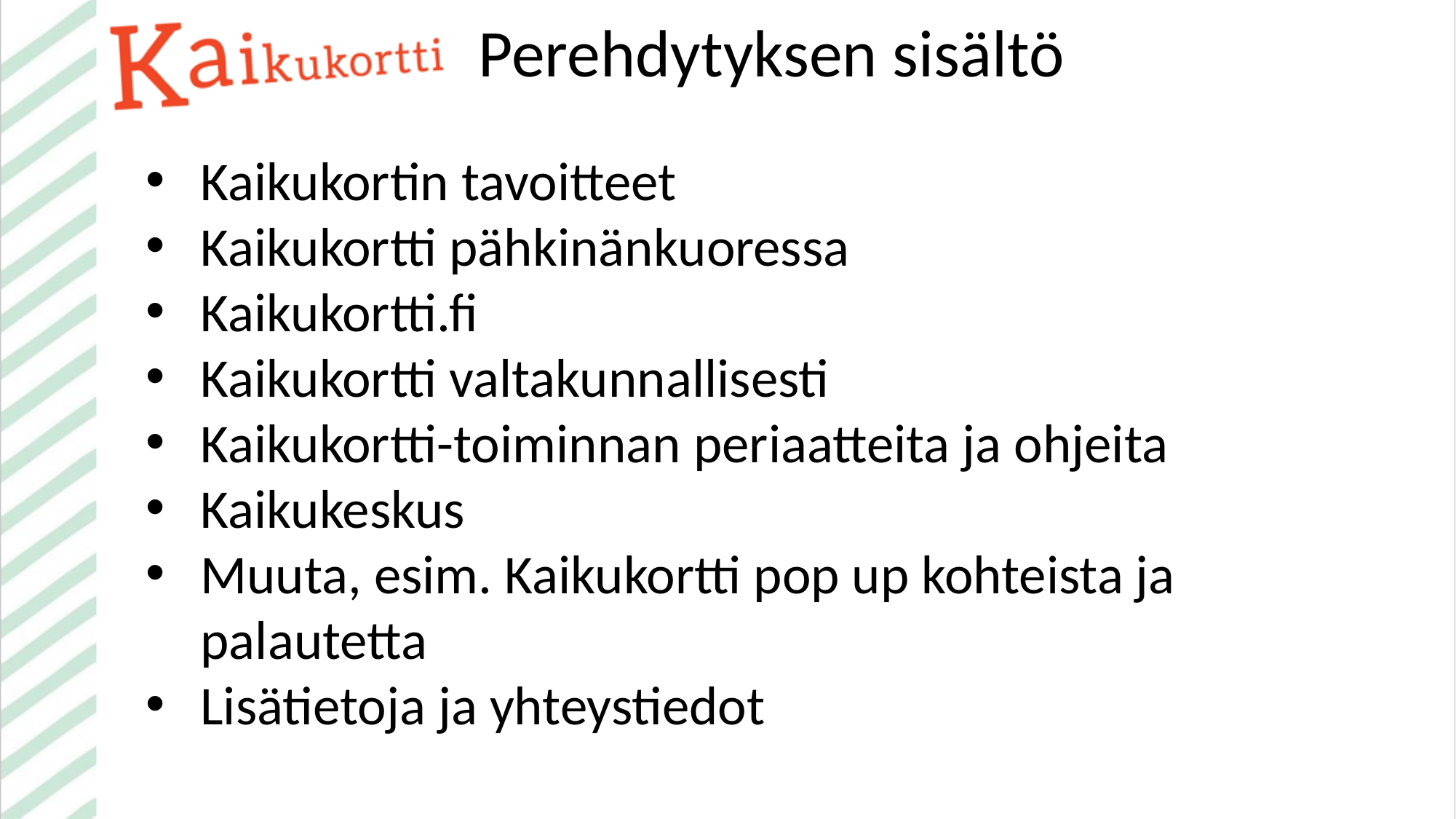

# Perehdytyksen sisältö
Kaikukortin tavoitteet
Kaikukortti pähkinänkuoressa
Kaikukortti.fi
Kaikukortti valtakunnallisesti
Kaikukortti-toiminnan periaatteita ja ohjeita
Kaikukeskus
Muuta, esim. Kaikukortti pop up kohteista ja palautetta
Lisätietoja ja yhteystiedot